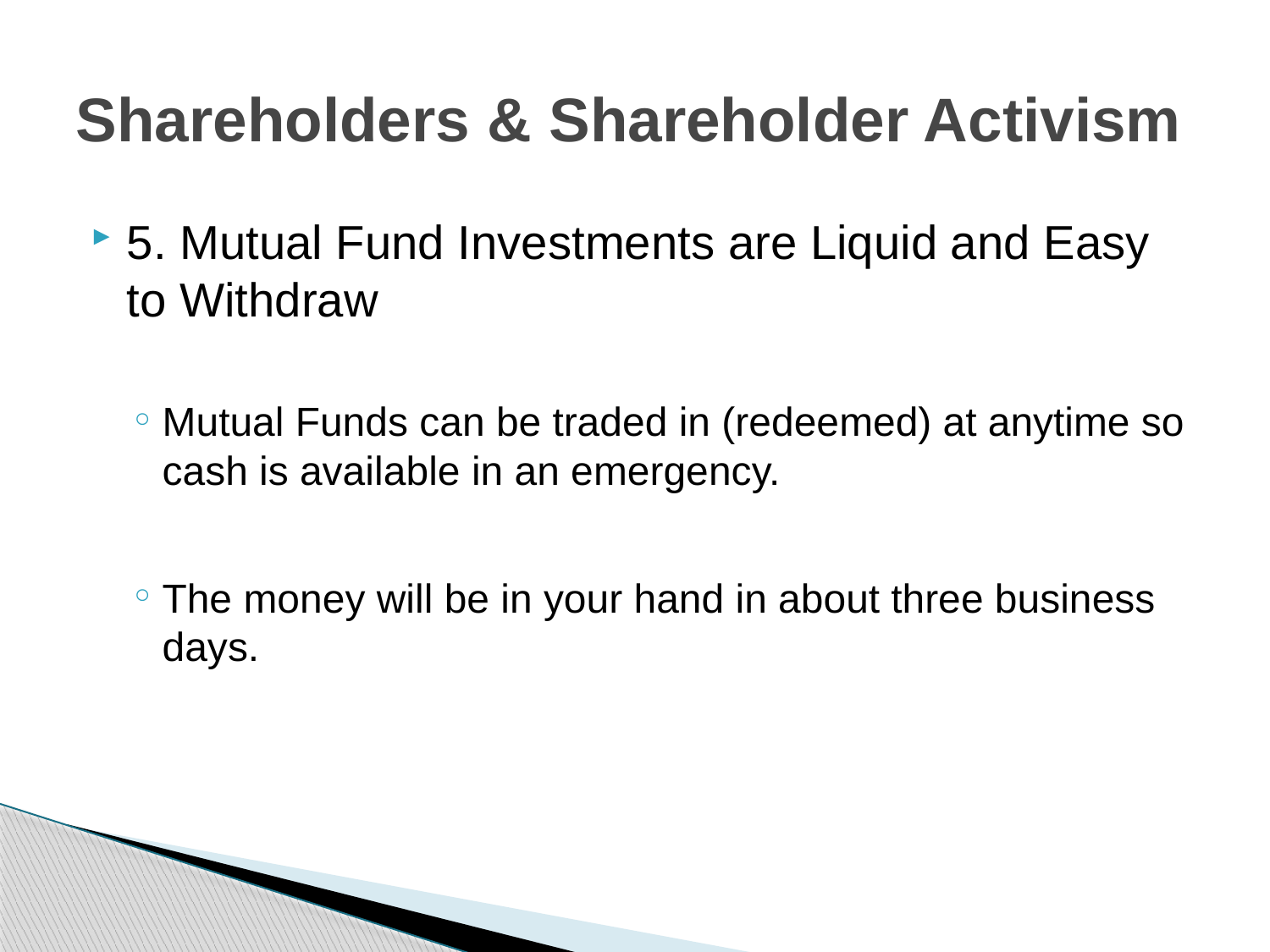

# Shareholders & Shareholder Activism
5. Mutual Fund Investments are Liquid and Easy to Withdraw

Mutual Funds can be traded in (redeemed) at anytime so cash is available in an emergency.

The money will be in your hand in about three business days.